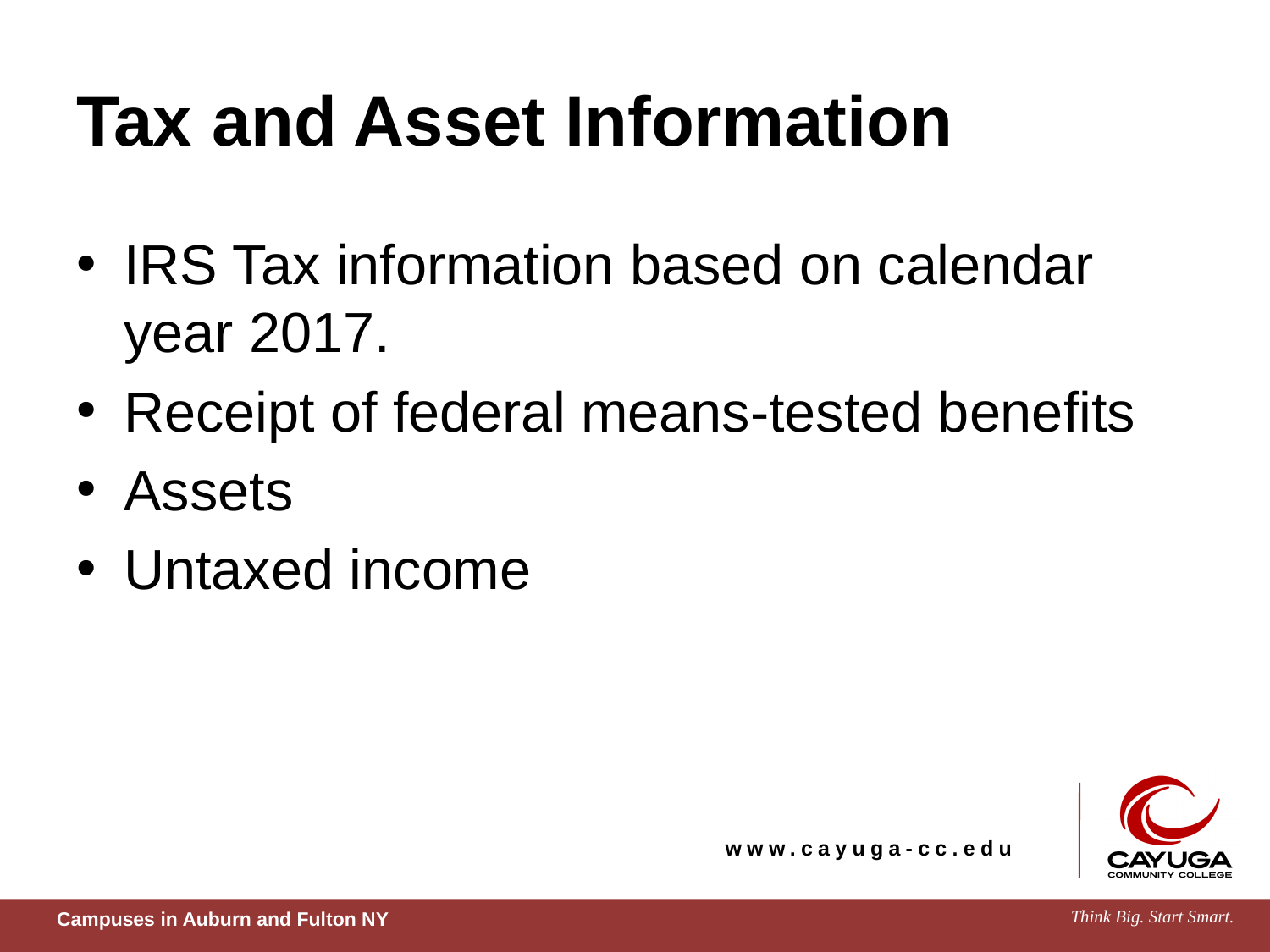

# Tax and Asset Information
IRS Tax information based on calendar year 2017.
Receipt of federal means-tested benefits
Assets
Untaxed income